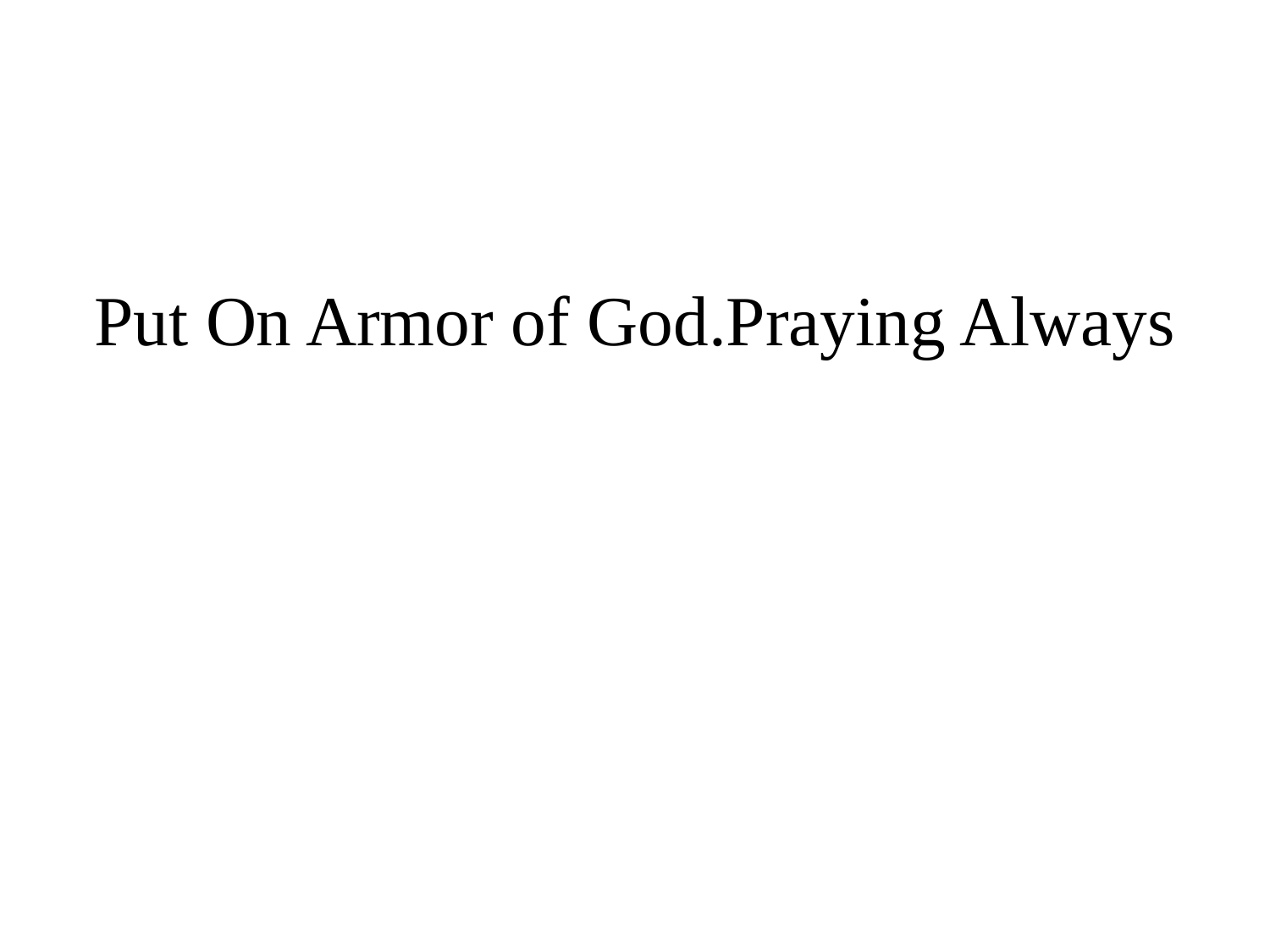

# Put On Armor of God.Praying Always